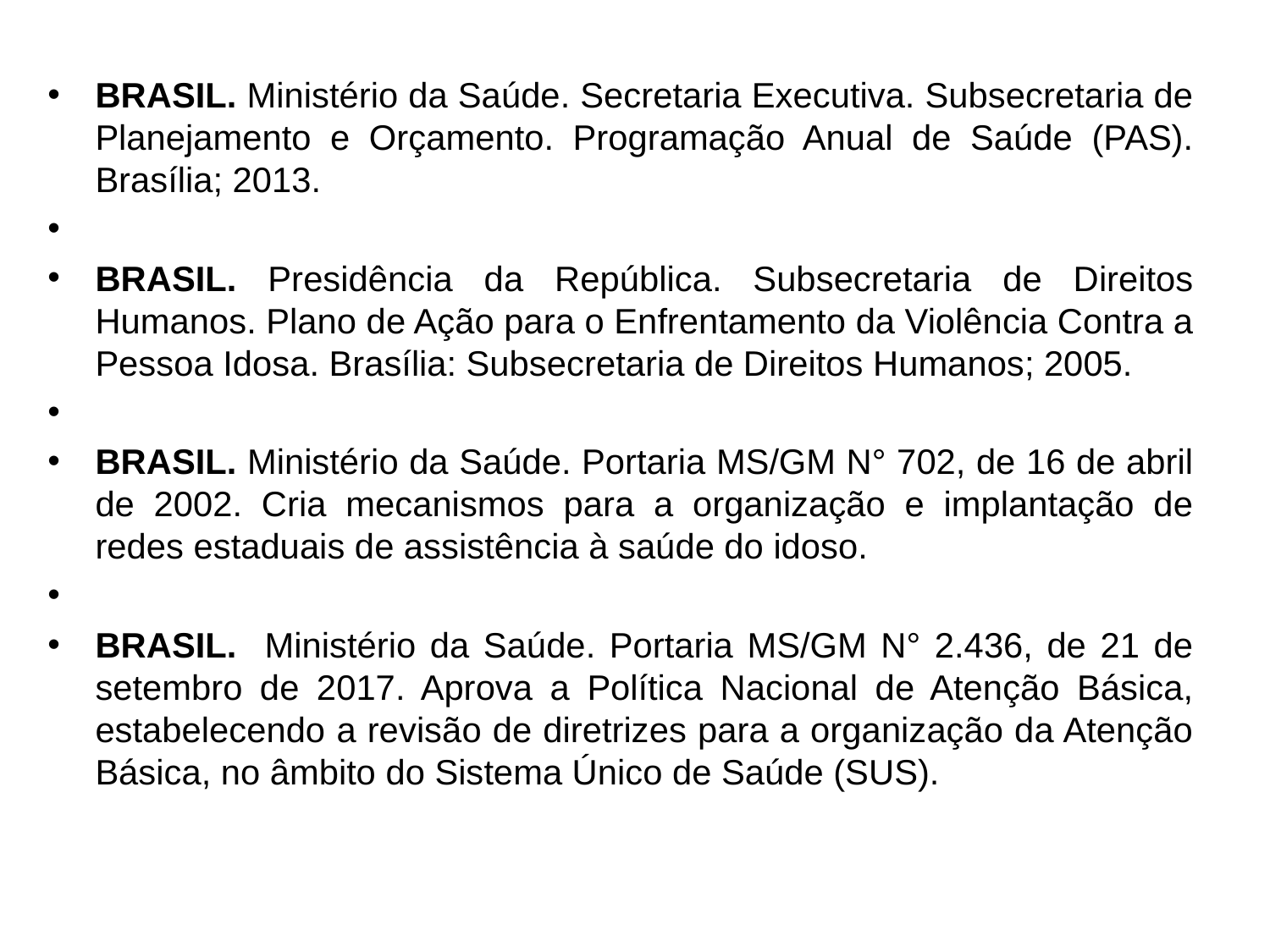

BRASIL. Ministério da Saúde. Secretaria Executiva. Subsecretaria de Planejamento e Orçamento. Programação Anual de Saúde (PAS). Brasília; 2013.

BRASIL. Presidência da República. Subsecretaria de Direitos Humanos. Plano de Ação para o Enfrentamento da Violência Contra a Pessoa Idosa. Brasília: Subsecretaria de Direitos Humanos; 2005.

BRASIL. Ministério da Saúde. Portaria MS/GM N° 702, de 16 de abril de 2002. Cria mecanismos para a organização e implantação de redes estaduais de assistência à saúde do idoso.

BRASIL.  Ministério da Saúde. Portaria MS/GM N° 2.436, de 21 de setembro de 2017. Aprova a Política Nacional de Atenção Básica, estabelecendo a revisão de diretrizes para a organização da Atenção Básica, no âmbito do Sistema Único de Saúde (SUS).